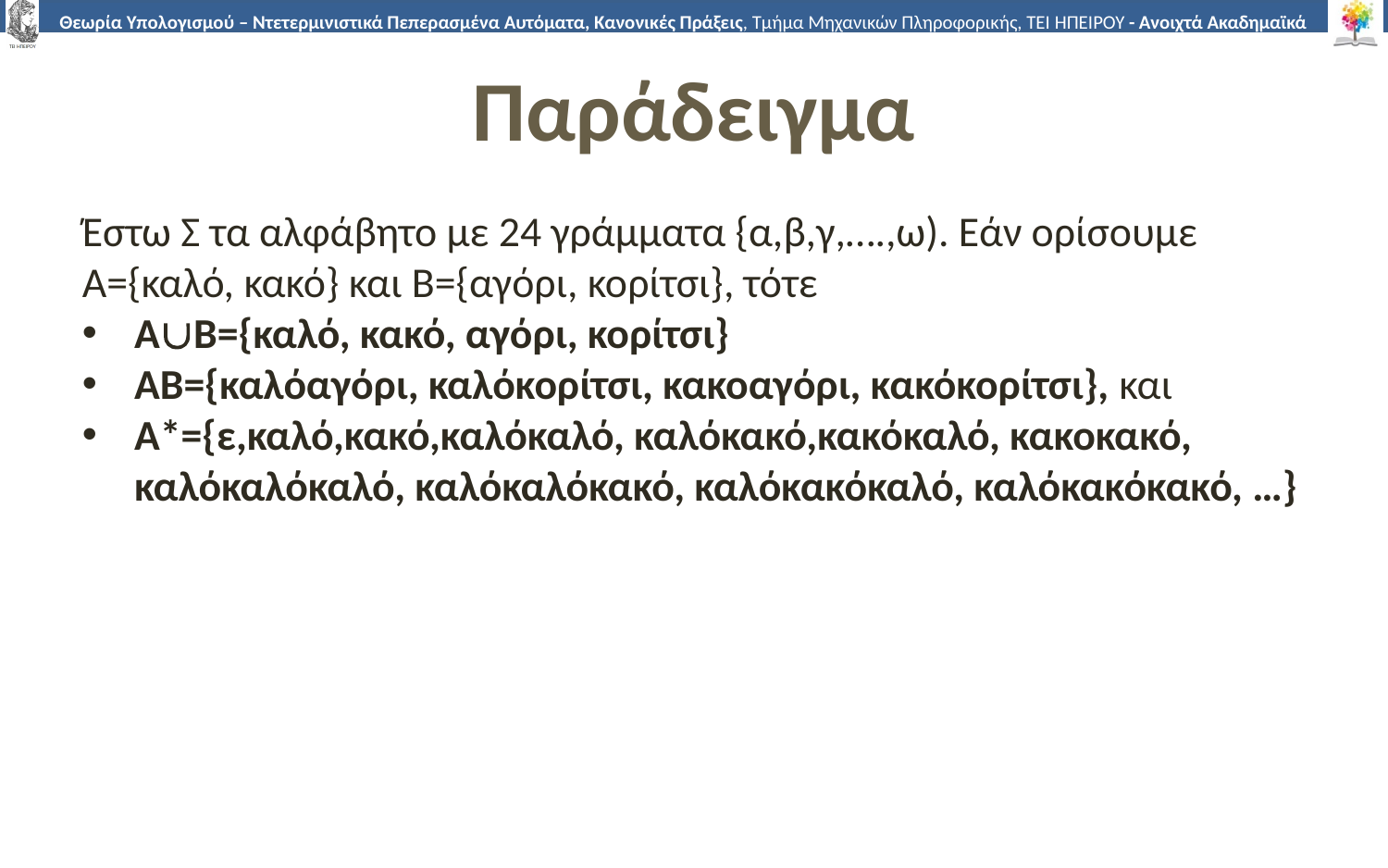

# Παράδειγμα
Έστω Σ τα αλφάβητο με 24 γράμματα {α,β,γ,….,ω). Εάν ορίσουμε Α={καλό, κακό} και Β={αγόρι, κορίτσι}, τότε
Α∪Β={καλό, κακό, αγόρι, κορίτσι}
ΑΒ={καλόαγόρι, καλόκορίτσι, κακοαγόρι, κακόκορίτσι}, και
Α*={ε,καλό,κακό,καλόκαλό, καλόκακό,κακόκαλό, κακοκακό, καλόκαλόκαλό, καλόκαλόκακό, καλόκακόκαλό, καλόκακόκακό, …}